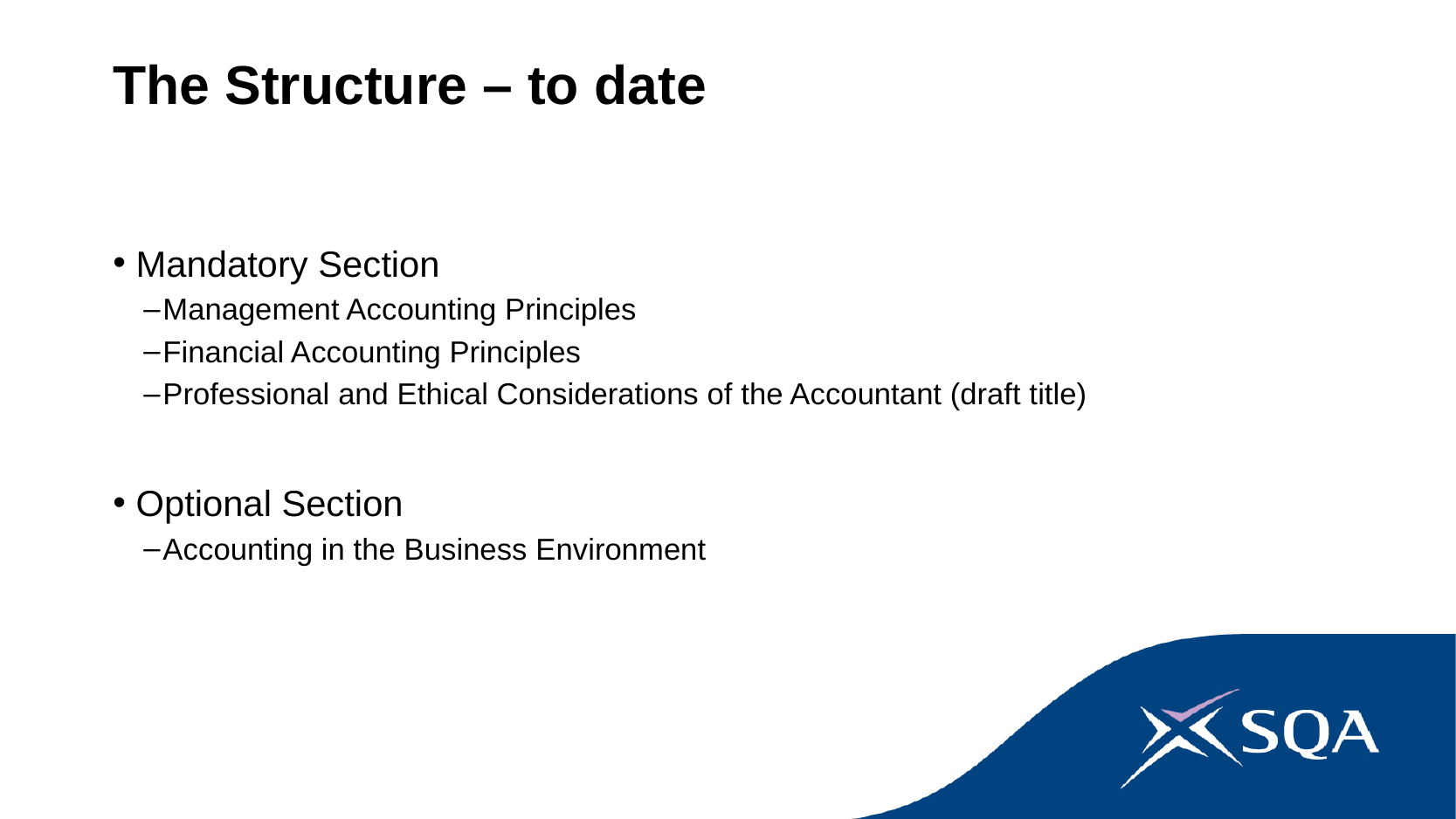

# The Structure – to date
Mandatory Section
Management Accounting Principles
Financial Accounting Principles
Professional and Ethical Considerations of the Accountant (draft title)

Optional Section
Accounting in the Business Environment